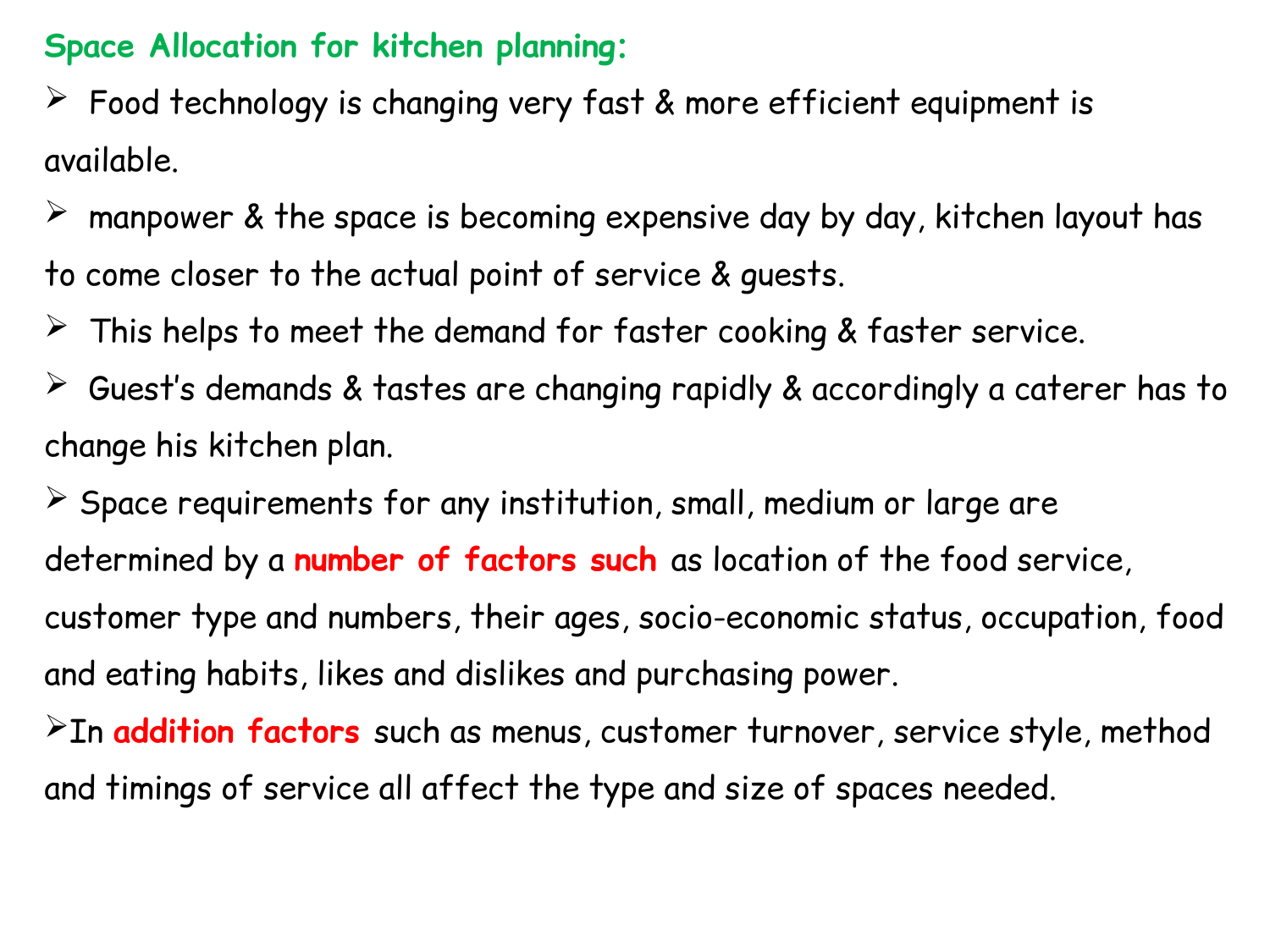

Space Allocation for kitchen planning:
  Food technology is changing very fast & more efficient equipment is available.
  manpower & the space is becoming expensive day by day, kitchen layout has to come closer to the actual point of service & guests.
  This helps to meet the demand for faster cooking & faster service.
  Guest’s demands & tastes are changing rapidly & accordingly a caterer has to change his kitchen plan.
 Space requirements for any institution, small, medium or large are determined by a number of factors such as location of the food service, customer type and numbers, their ages, socio-economic status, occupation, food and eating habits, likes and dislikes and purchasing power.
In addition factors such as menus, customer turnover, service style, method and timings of service all affect the type and size of spaces needed.